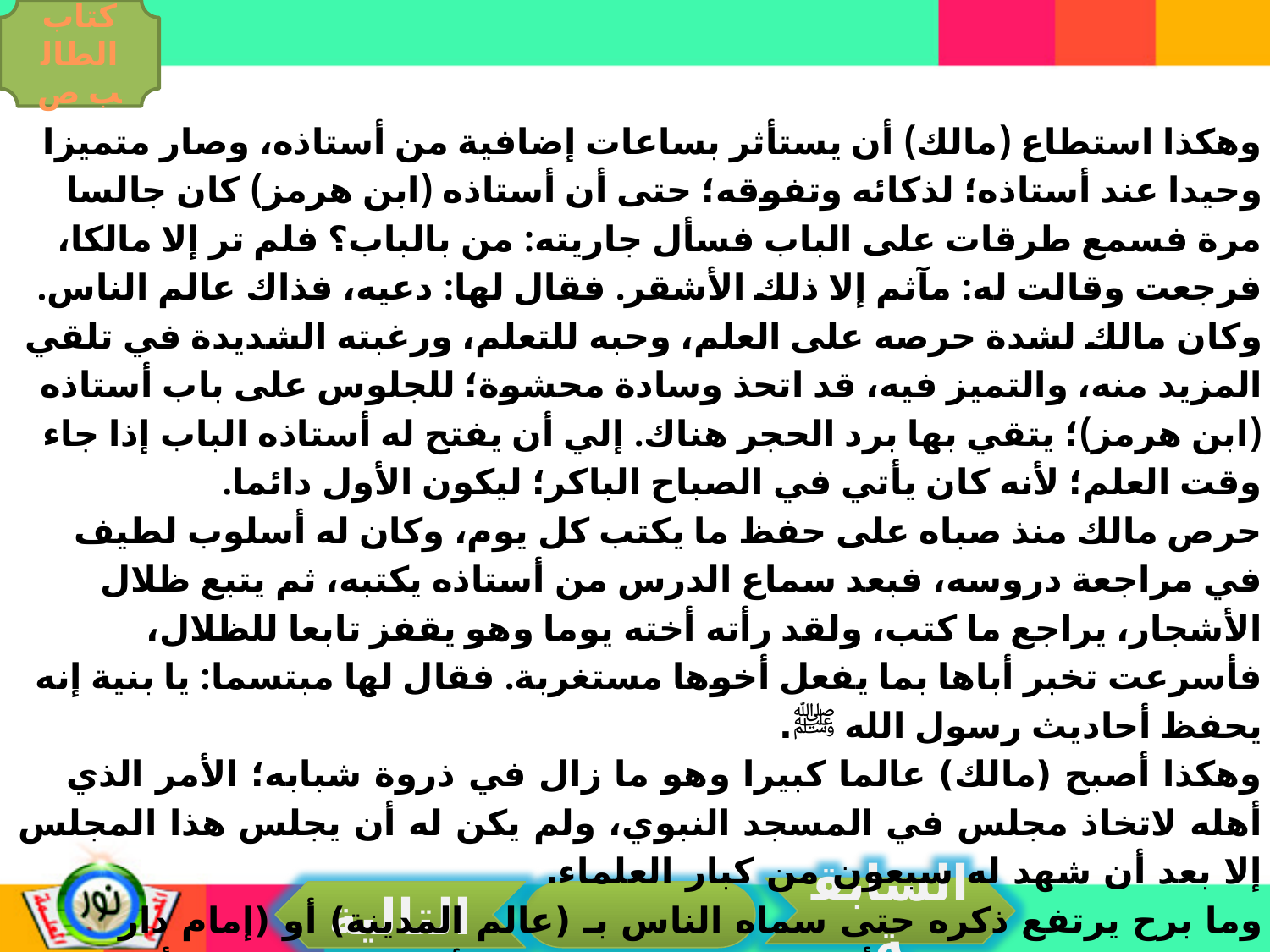

كتاب الطالب ص
وهكذا استطاع (مالك) أن يستأثر بساعات إضافية من أستاذه، وصار متميزا وحيدا عند أستاذه؛ لذكائه وتفوقه؛ حتى أن أستاذه (ابن هرمز) كان جالسا مرة فسمع طرقات على الباب فسأل جاريته: من بالباب؟ فلم تر إلا مالكا، فرجعت وقالت له: مآثم إلا ذلك الأشقر. فقال لها: دعيه، فذاك عالم الناس. وكان مالك لشدة حرصه على العلم، وحبه للتعلم، ورغبته الشديدة في تلقي المزيد منه، والتميز فيه، قد اتحذ وسادة محشوة؛ للجلوس على باب أستاذه (ابن هرمز)؛ يتقي بها برد الحجر هناك. إلي أن يفتح له أستاذه الباب إذا جاء وقت العلم؛ لأنه كان يأتي في الصباح الباكر؛ ليكون الأول دائما.
حرص مالك منذ صباه على حفظ ما يكتب كل يوم، وكان له أسلوب لطيف في مراجعة دروسه، فبعد سماع الدرس من أستاذه يكتبه، ثم يتبع ظلال الأشجار، يراجع ما كتب، ولقد رأته أخته يوما وهو يقفز تابعا للظلال، فأسرعت تخبر أباها بما يفعل أخوها مستغربة. فقال لها مبتسما: يا بنية إنه يحفظ أحاديث رسول الله ﷺ.
وهكذا أصبح (مالك) عالما كبيرا وهو ما زال في ذروة شبابه؛ الأمر الذي أهله لاتخاذ مجلس في المسجد النبوي، ولم يكن له أن يجلس هذا المجلس إلا بعد أن شهد له سبعون من كبار العلماء.
وما برح يرتفع ذكره حتى سماه الناس بـ (عالم المدينة) أو (إمام دار الهجرة). وصار الناس يأتون إليه من كل بقاع الأرض المسلمة؛ ليأخذوا عنه العلم.
               رحم الله مالكا فقد كانت طفولته، وبيئته أحد أسباب تميزه.
                                المرجع: الإمام مالك – قصص من طفولته، مكتبة عالمي الممتع، الكويت

السابقة

التالية